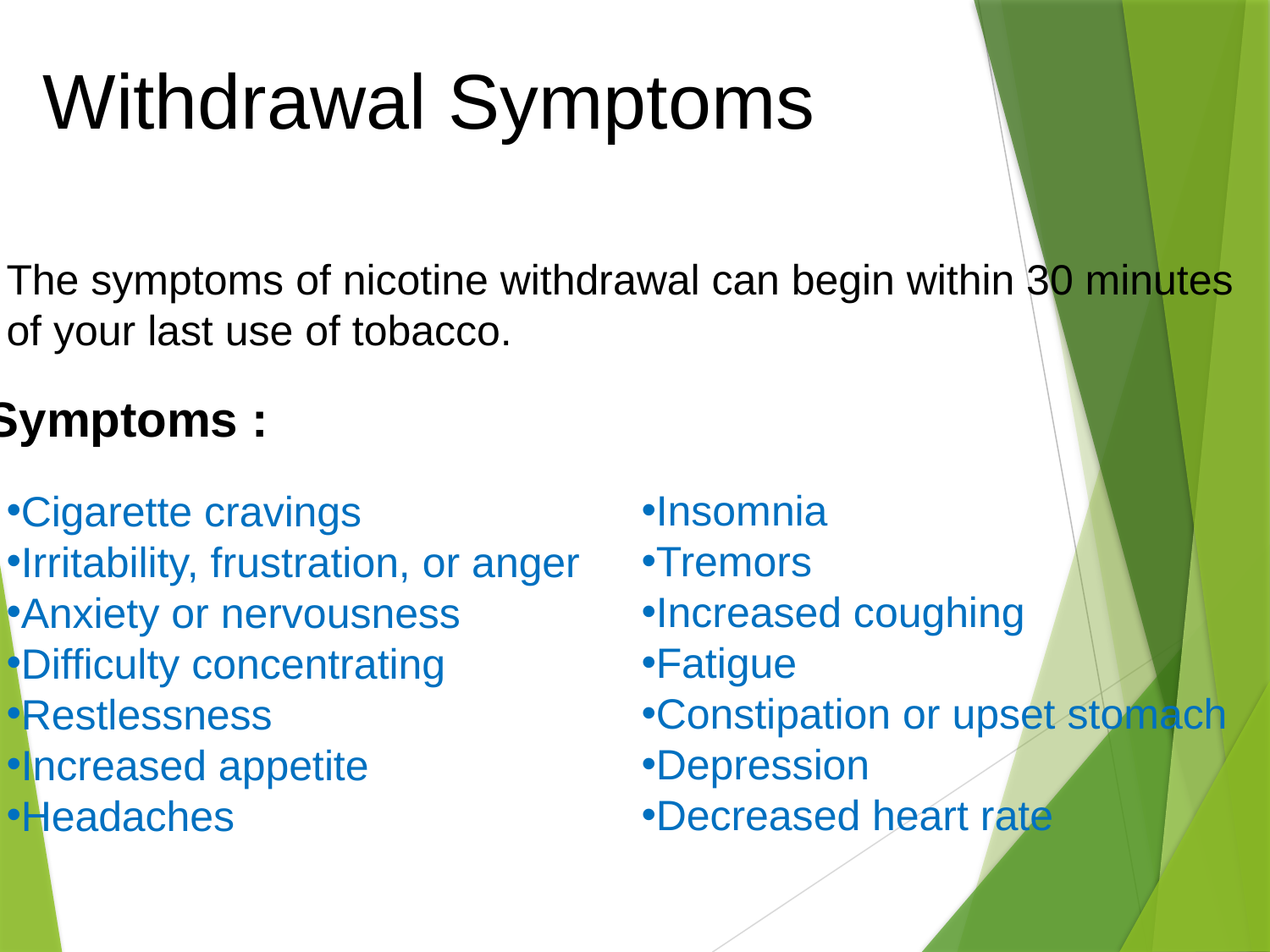

Withdrawal Symptoms
The symptoms of nicotine withdrawal can begin within 30 minutes of your last use of tobacco.
Symptoms :
Insomnia
Tremors
Increased coughing
Fatigue
Constipation or upset stomach
Depression
Decreased heart rate

Cigarette cravings
Irritability, frustration, or anger
Anxiety or nervousness
Difficulty concentrating
Restlessness
Increased appetite
Headaches